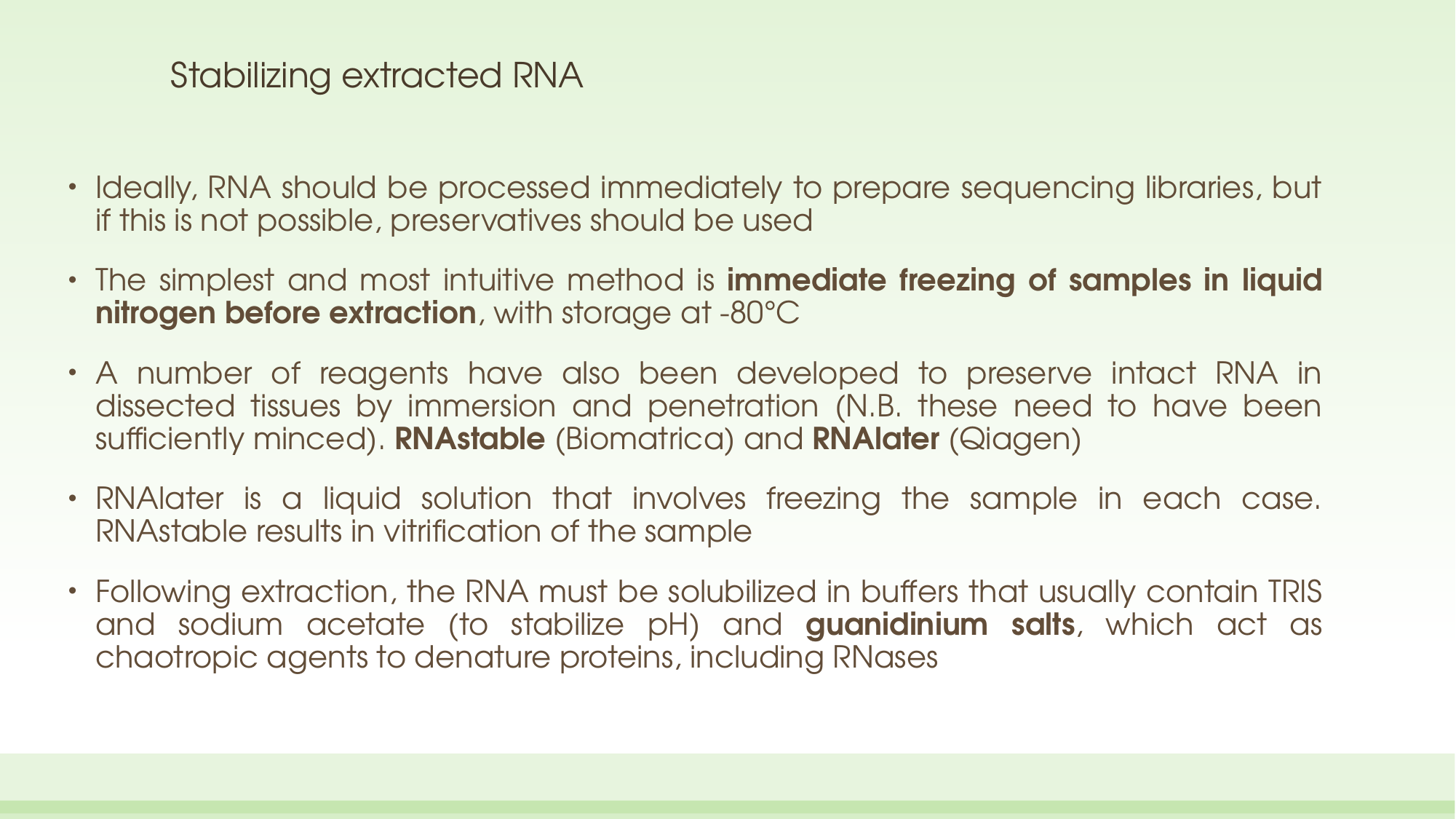

# Stabilizing extracted RNA
Ideally, RNA should be processed immediately to prepare sequencing libraries, but if this is not possible, preservatives should be used
The simplest and most intuitive method is immediate freezing of samples in liquid nitrogen before extraction, with storage at -80°C
A number of reagents have also been developed to preserve intact RNA in dissected tissues by immersion and penetration (N.B. these need to have been sufficiently minced). RNAstable (Biomatrica) and RNAlater (Qiagen)
RNAlater is a liquid solution that involves freezing the sample in each case. RNAstable results in vitrification of the sample
Following extraction, the RNA must be solubilized in buffers that usually contain TRIS and sodium acetate (to stabilize pH) and guanidinium salts, which act as chaotropic agents to denature proteins, including RNases